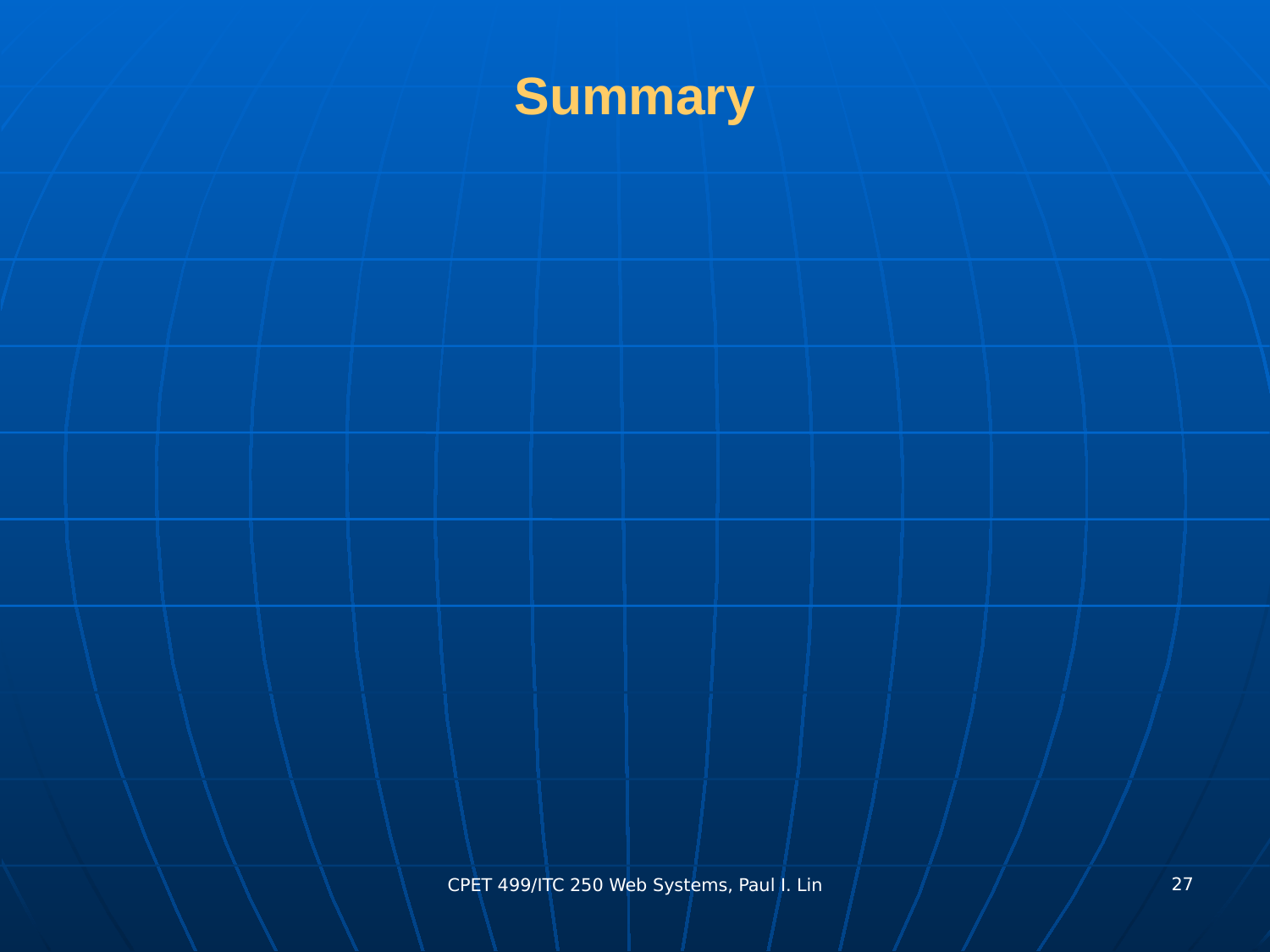

# Summary

27
CPET 499/ITC 250 Web Systems, Paul I. Lin